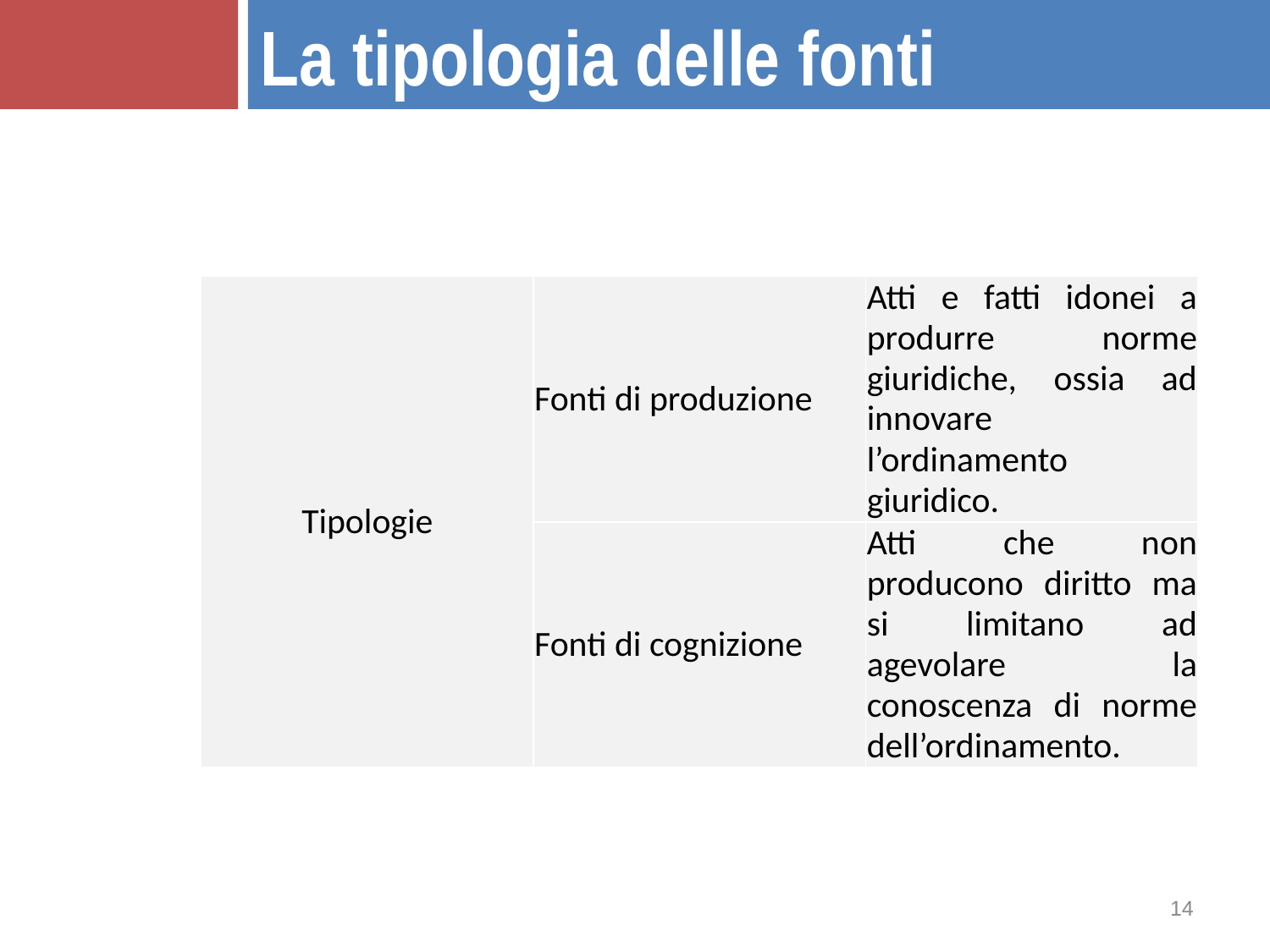

La tipologia delle fonti
| Tipologie | Fonti di produzione | Atti e fatti idonei a produrre norme giuridiche, ossia ad innovare l’ordinamento giuridico. |
| --- | --- | --- |
|  | Fonti di cognizione | Atti che non producono diritto ma si limitano ad agevolare la conoscenza di norme dell’ordinamento. |
14